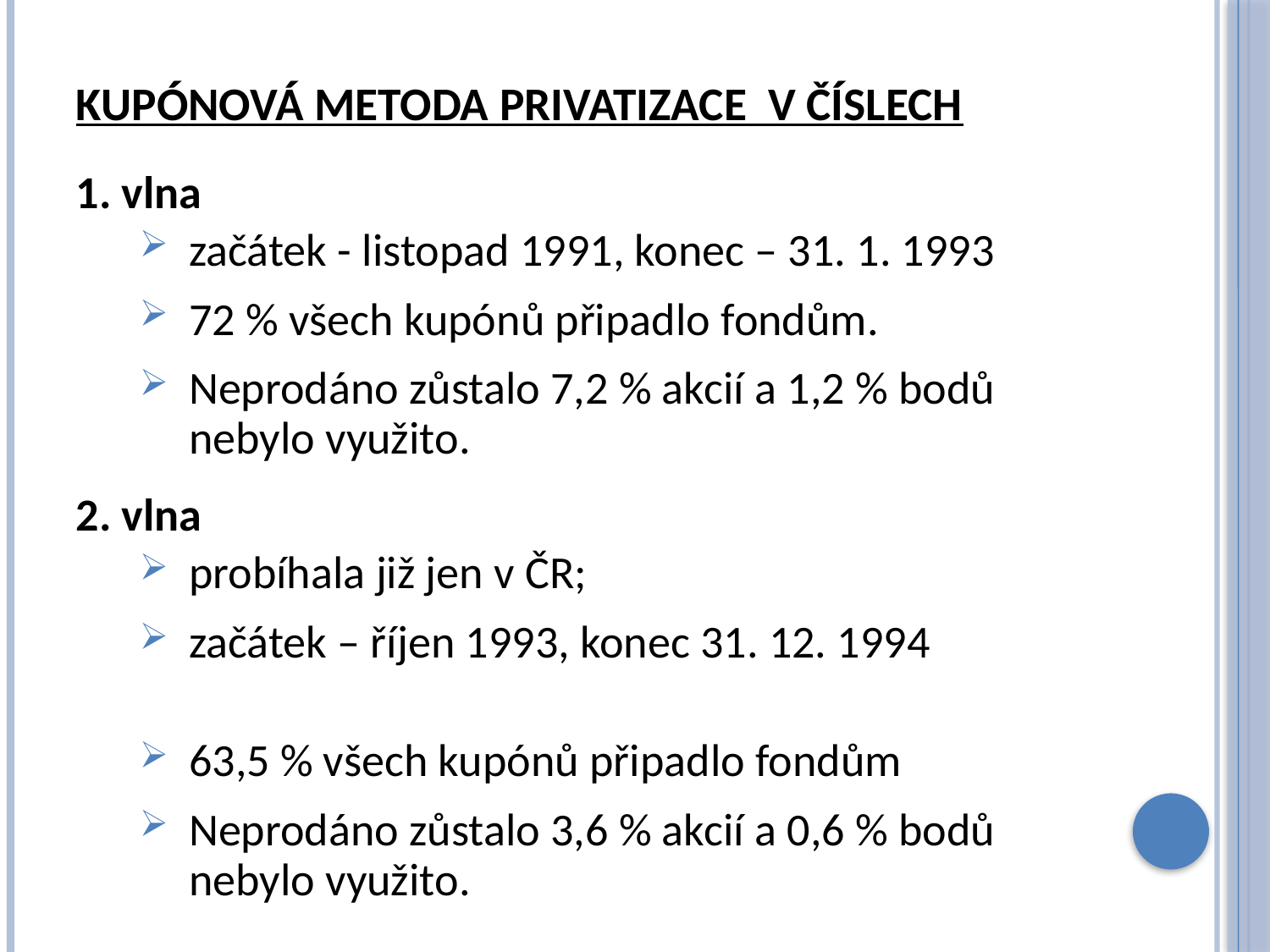

# Kupónová metoda privatizace  v číslech
1. vlna
začátek - listopad 1991, konec – 31. 1. 1993
72 % všech kupónů připadlo fondům.
Neprodáno zůstalo 7,2 % akcií a 1,2 % bodů nebylo využito.
2. vlna
probíhala již jen v ČR;
začátek – říjen 1993, konec 31. 12. 1994
63,5 % všech kupónů připadlo fondům
Neprodáno zůstalo 3,6 % akcií a 0,6 % bodů nebylo využito.